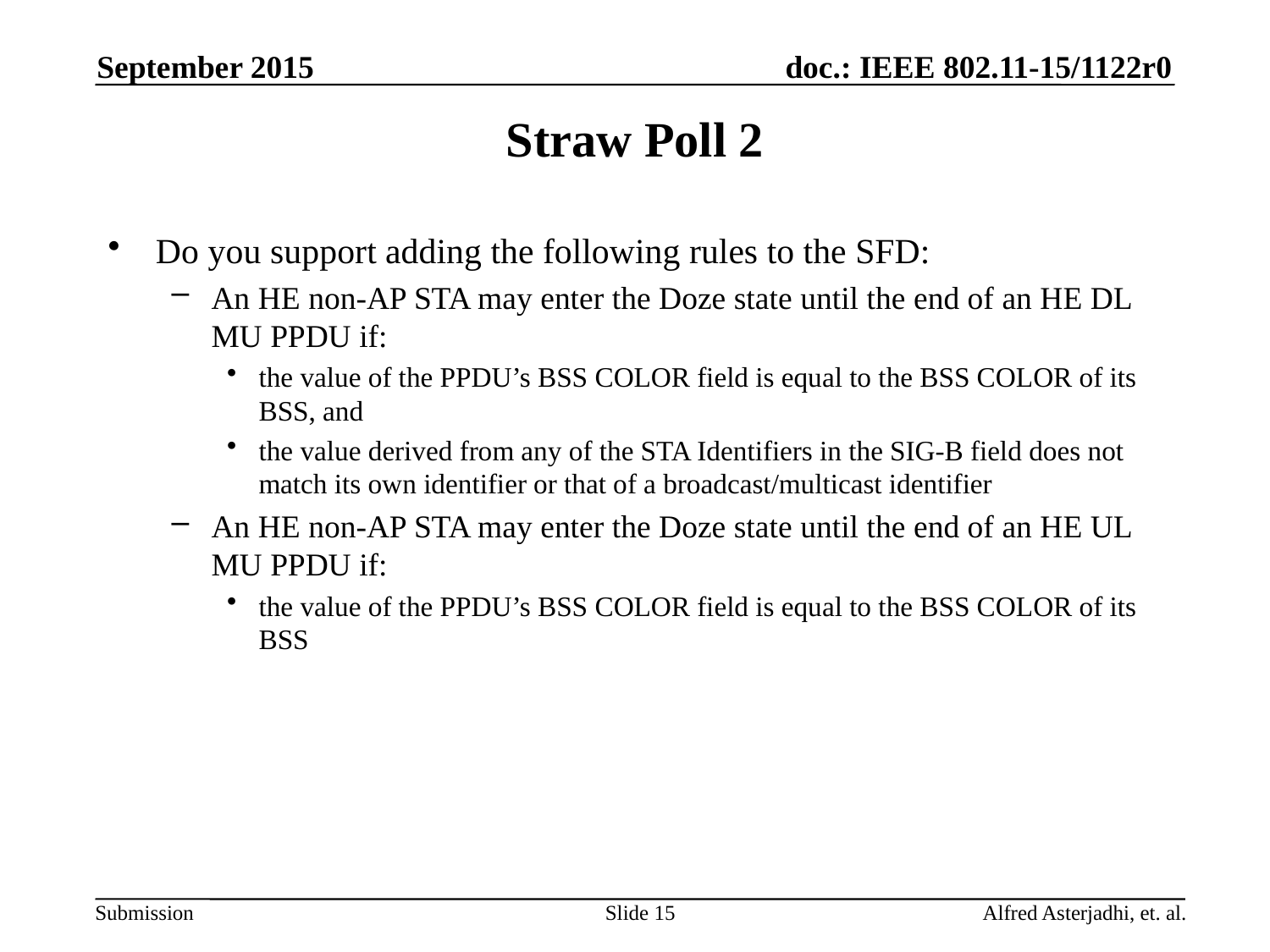

September 2015
# Straw Poll 2
Do you support adding the following rules to the SFD:
An HE non-AP STA may enter the Doze state until the end of an HE DL MU PPDU if:
the value of the PPDU’s BSS COLOR field is equal to the BSS COLOR of its BSS, and
the value derived from any of the STA Identifiers in the SIG-B field does not match its own identifier or that of a broadcast/multicast identifier
An HE non-AP STA may enter the Doze state until the end of an HE UL MU PPDU if:
the value of the PPDU’s BSS COLOR field is equal to the BSS COLOR of its BSS

Slide 15
Alfred Asterjadhi, et. al.